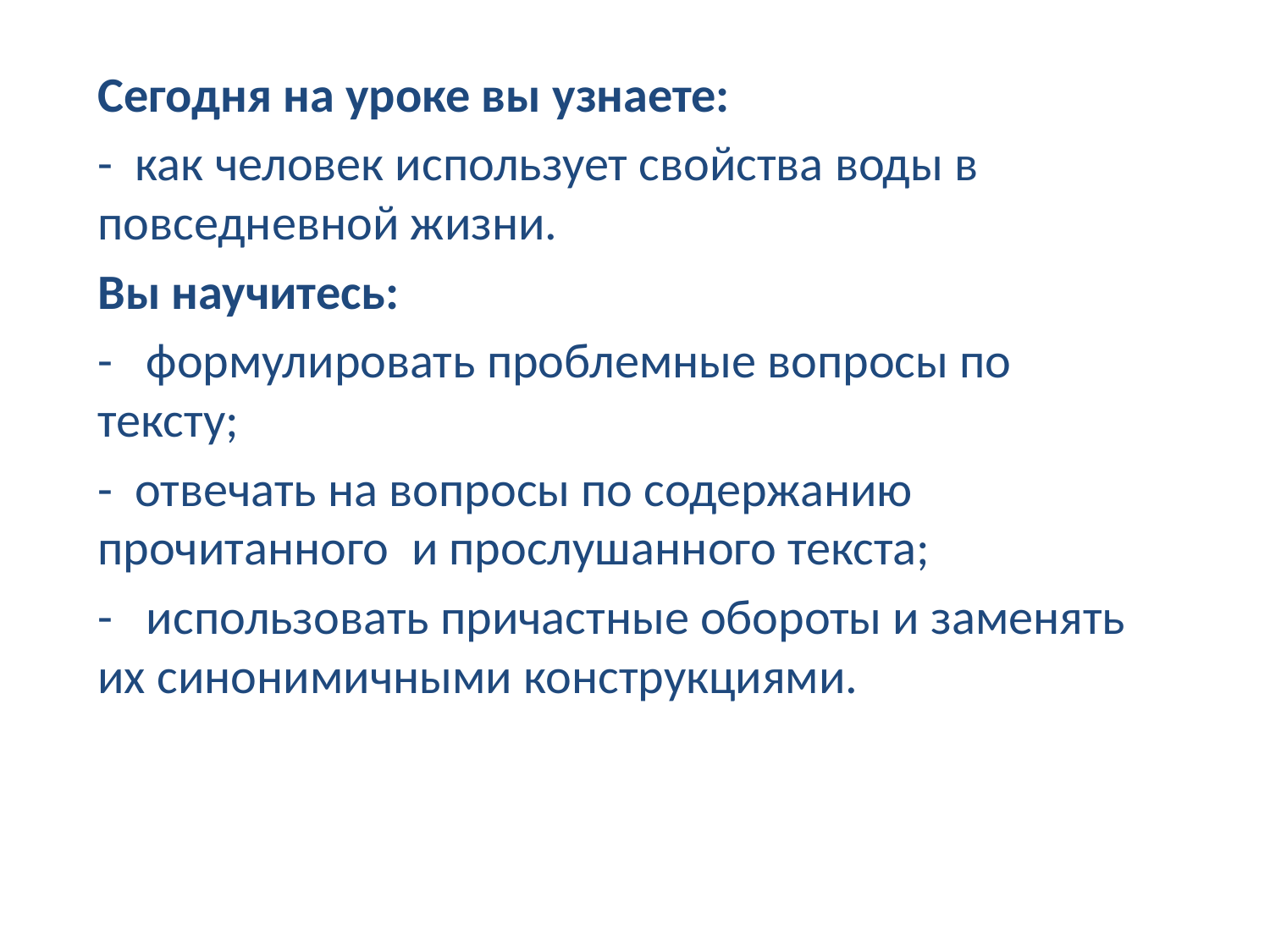

#
Сегодня на уроке вы узнаете:
-  как человек использует свойства воды в повседневной жизни.
Вы научитесь:
-   формулировать проблемные вопросы по тексту;
-  отвечать на вопросы по содержанию прочитанного  и прослушанного текста;
-   использовать причастные обороты и заменять их синонимичными конструкциями.